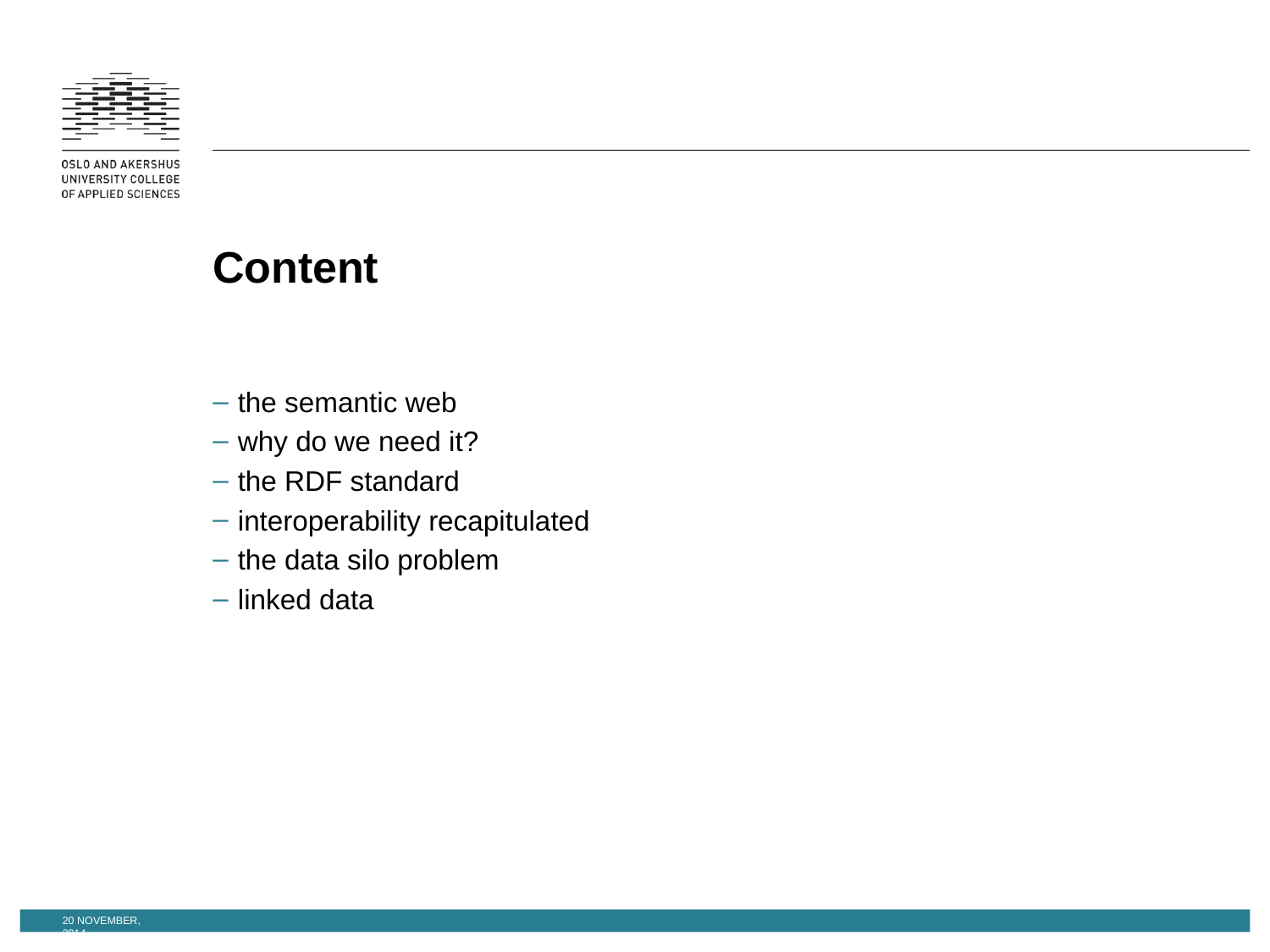

# Content
the semantic web
why do we need it?
the RDF standard
interoperability recapitulated
the data silo problem
linked data
20 November, 2014